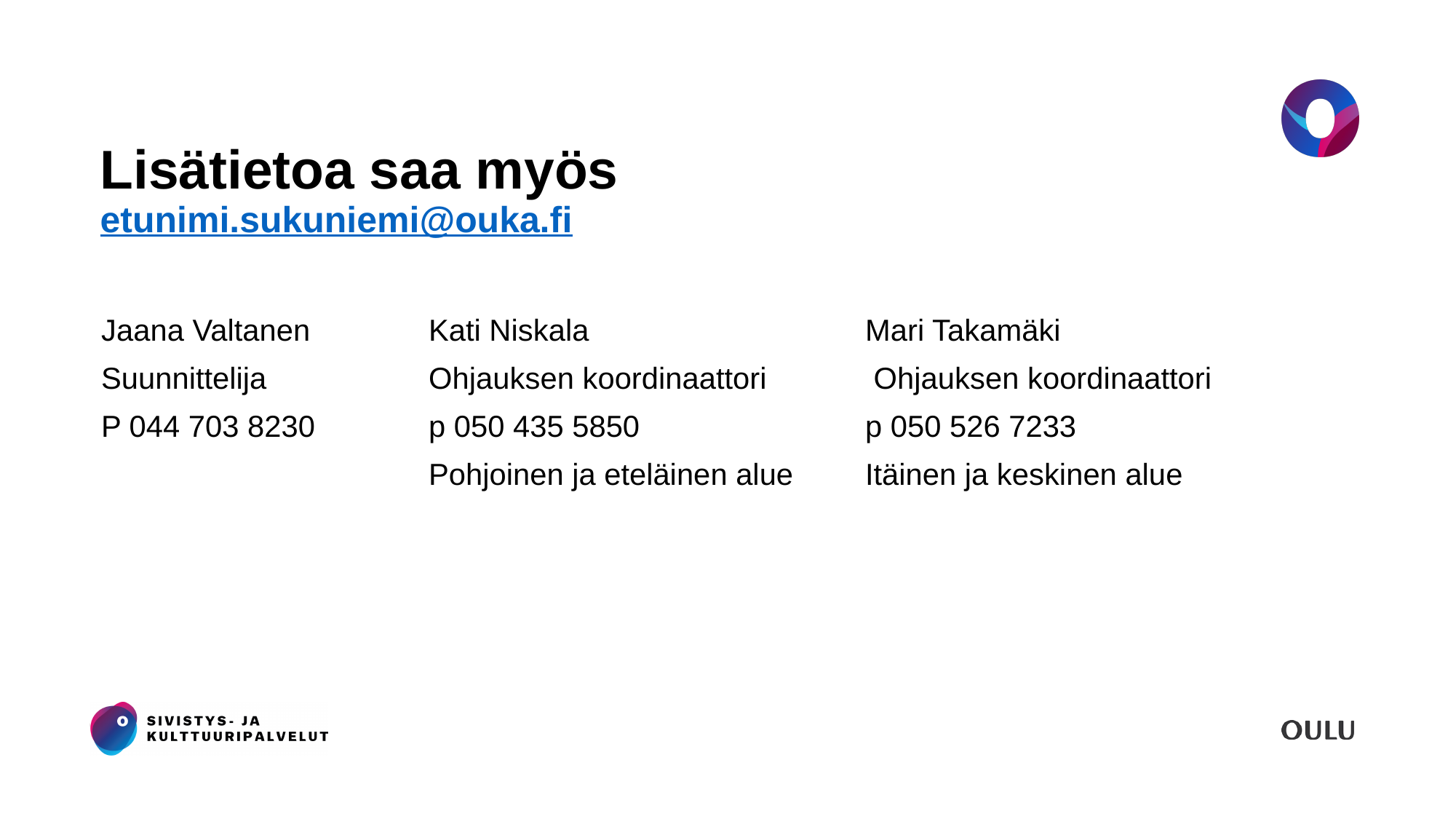

# Lisätietoa saa myös etunimi.sukuniemi@ouka.fi
Jaana Valtanen		Kati Niskala			Mari Takamäki
Suunnittelija		Ohjauksen koordinaattori	 Ohjauksen koordinaattori
P 044 703 8230		p 050 435 5850			p 050 526 7233
			Pohjoinen ja eteläinen alue	Itäinen ja keskinen alue